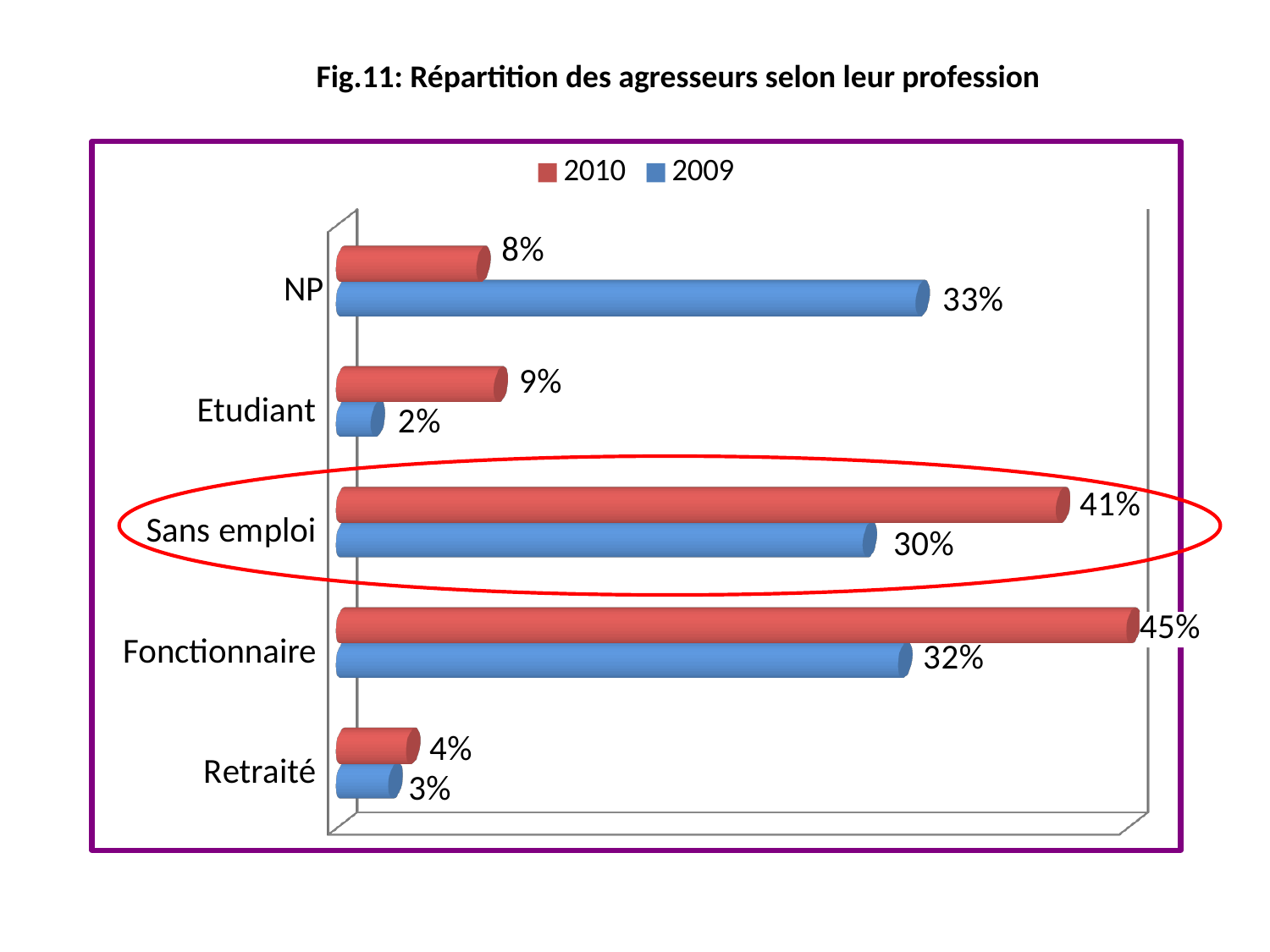

Fig.11: Répartition des agresseurs selon leur profession

[unsupported chart]